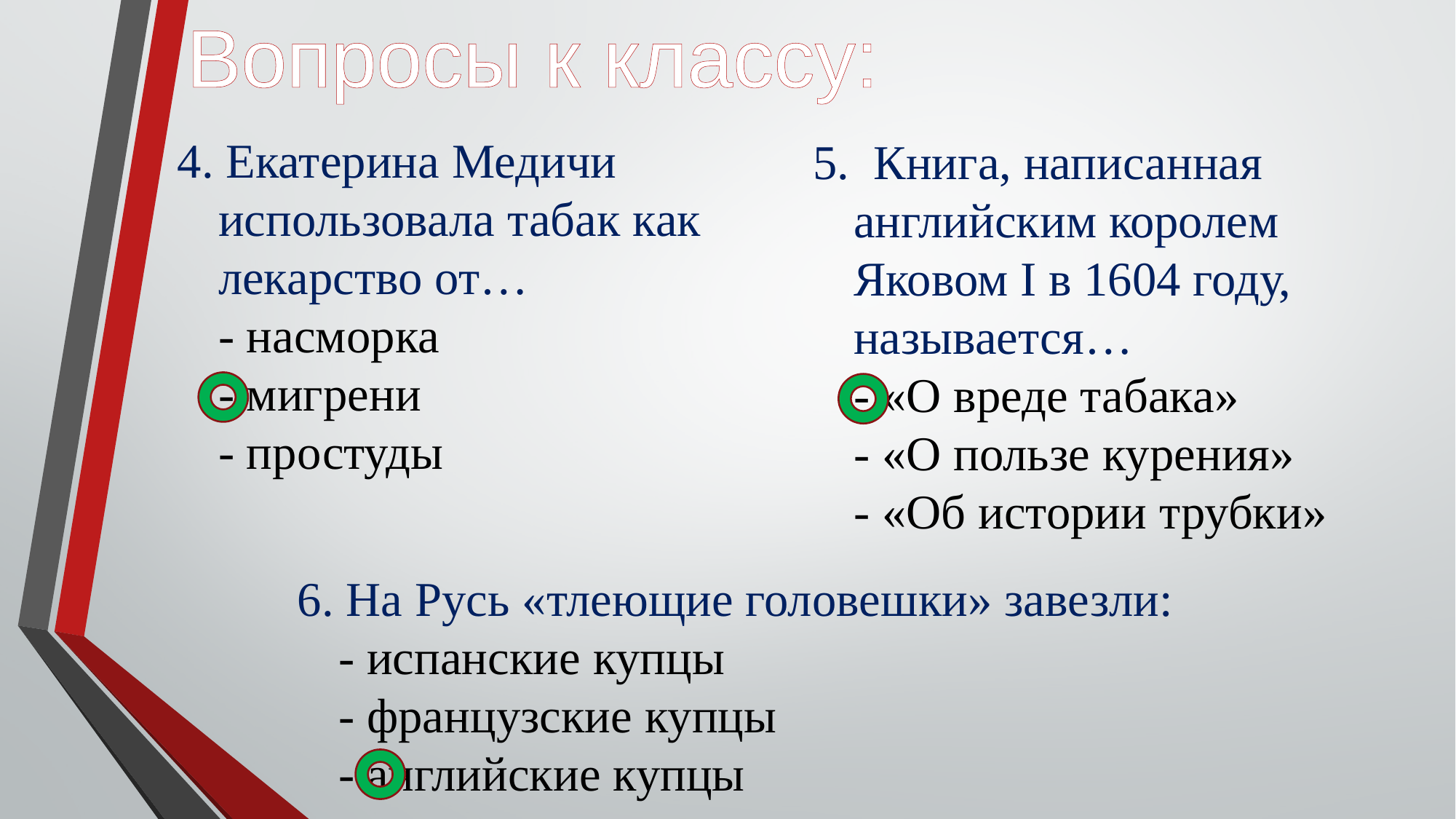

Вопросы к классу:
4. Екатерина Медичи использовала табак как лекарство от…
	- насморка
	- мигрени
	- простуды
5.  Книга, написанная английским королем Яковом I в 1604 году, называется…
	- «О вреде табака»
	- «О пользе курения»
	- «Об истории трубки»

6. На Русь «тлеющие головешки» завезли:
	- испанские купцы
	- французские купцы
	- английские купцы